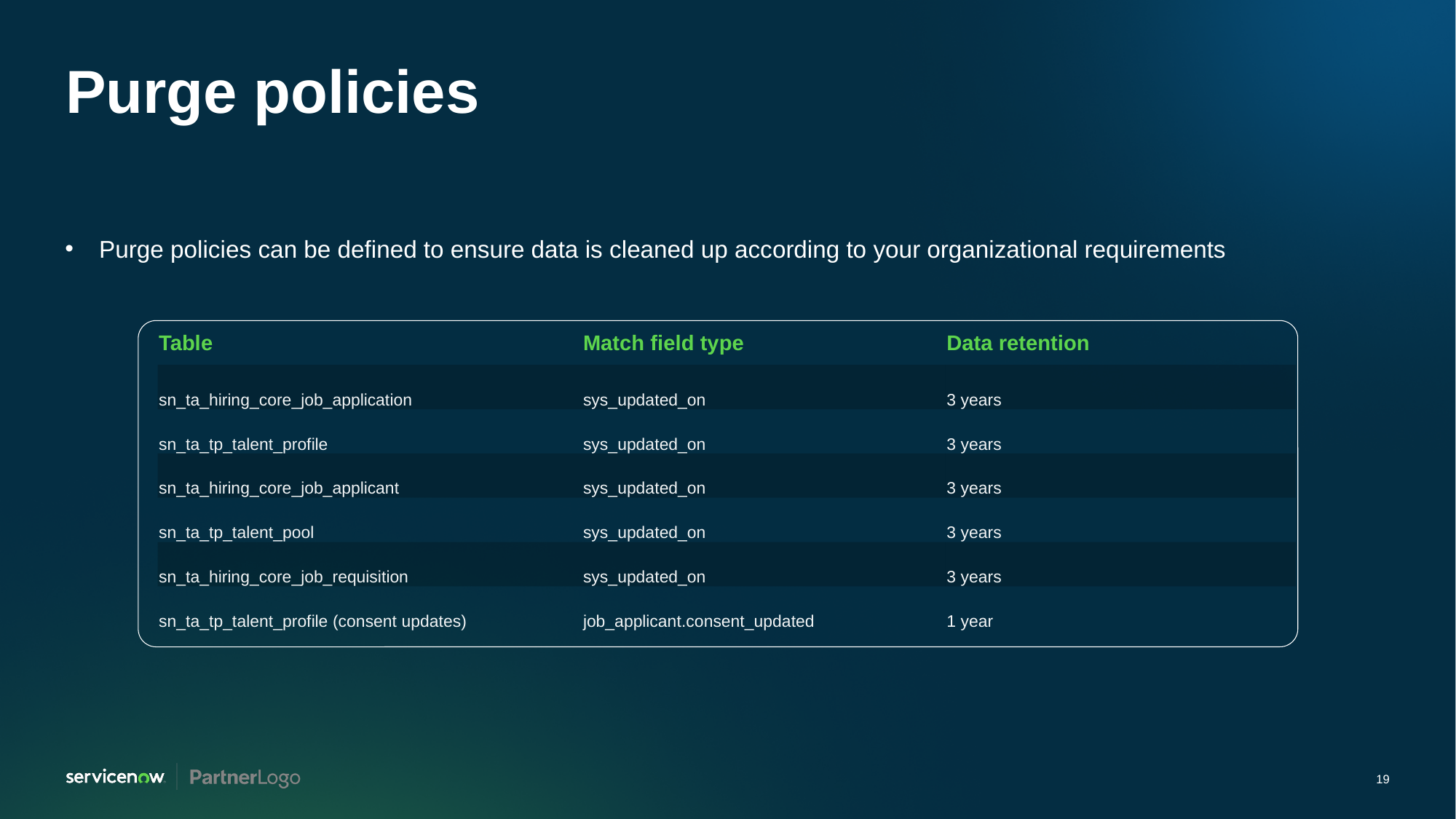

# Purge policies
Purge policies can be defined to ensure data is cleaned up according to your organizational requirements

| Table | Match field type | Data retention |
| --- | --- | --- |
| sn\_ta\_hiring\_core\_job\_application | sys\_updated\_on | 3 years |
| sn\_ta\_tp\_talent\_profile | sys\_updated\_on | 3 years |
| sn\_ta\_hiring\_core\_job\_applicant | sys\_updated\_on | 3 years |
| sn\_ta\_tp\_talent\_pool | sys\_updated\_on | 3 years |
| sn\_ta\_hiring\_core\_job\_requisition | sys\_updated\_on | 3 years |
| sn\_ta\_tp\_talent\_profile (consent updates) | job\_applicant.consent\_updated | 1 year |